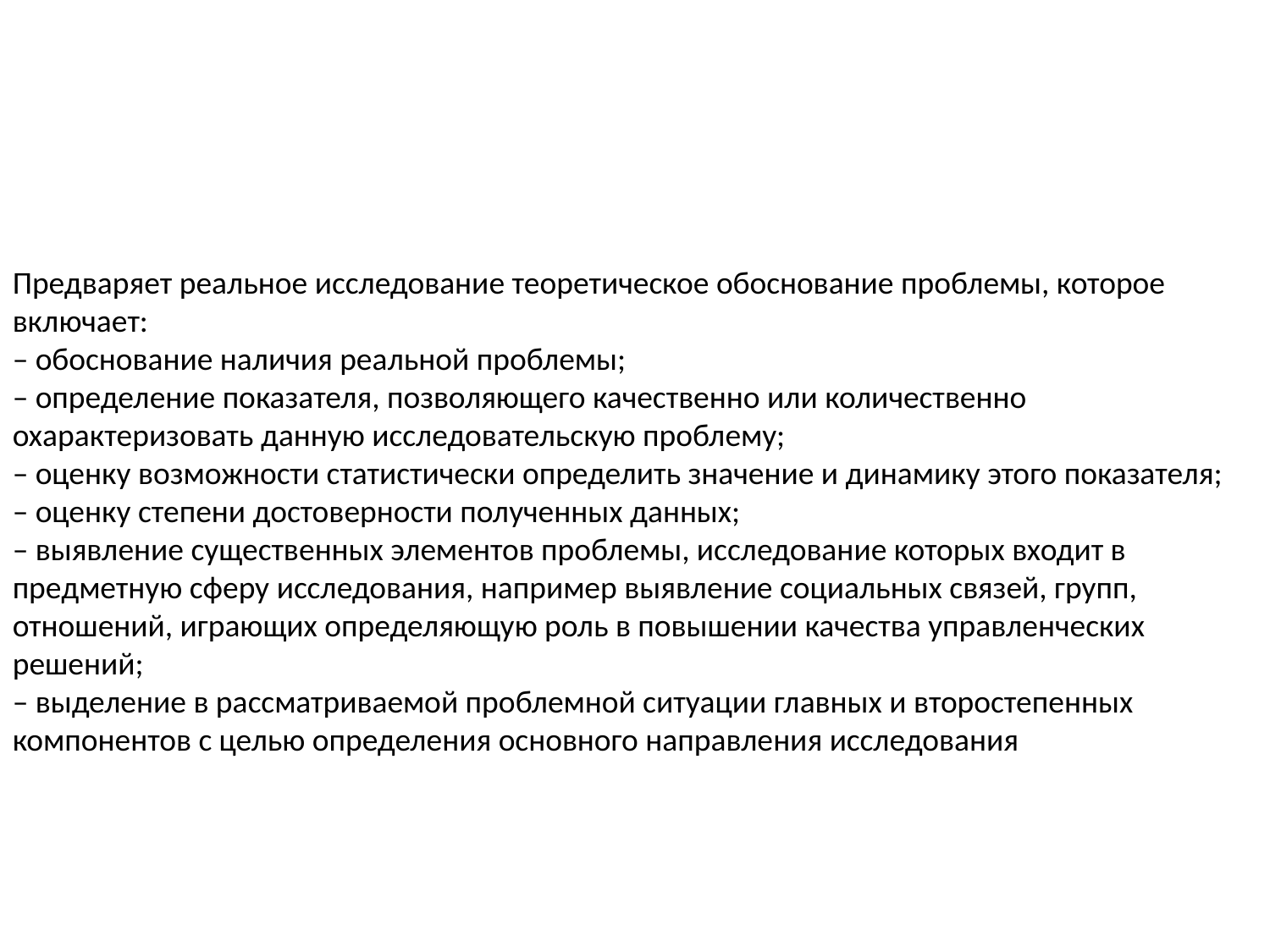

Предваряет реальное исследование теоретическое обоснование проблемы, которое включает:
– обоснование наличия реальной проблемы;
– определение показателя, позволяющего качественно или количественно охарактеризовать данную исследовательскую проблему;
– оценку возможности статистически определить значение и динамику этого показателя;
– оценку степени достоверности полученных данных;
– выявление существенных элементов проблемы, исследование которых входит в предметную сферу исследования, например выявление социальных связей, групп, отношений, играющих определяющую роль в повышении качества управленческих решений;
– выделение в рассматриваемой проблемной ситуации главных и второстепенных компонентов с целью определения основного направления исследования